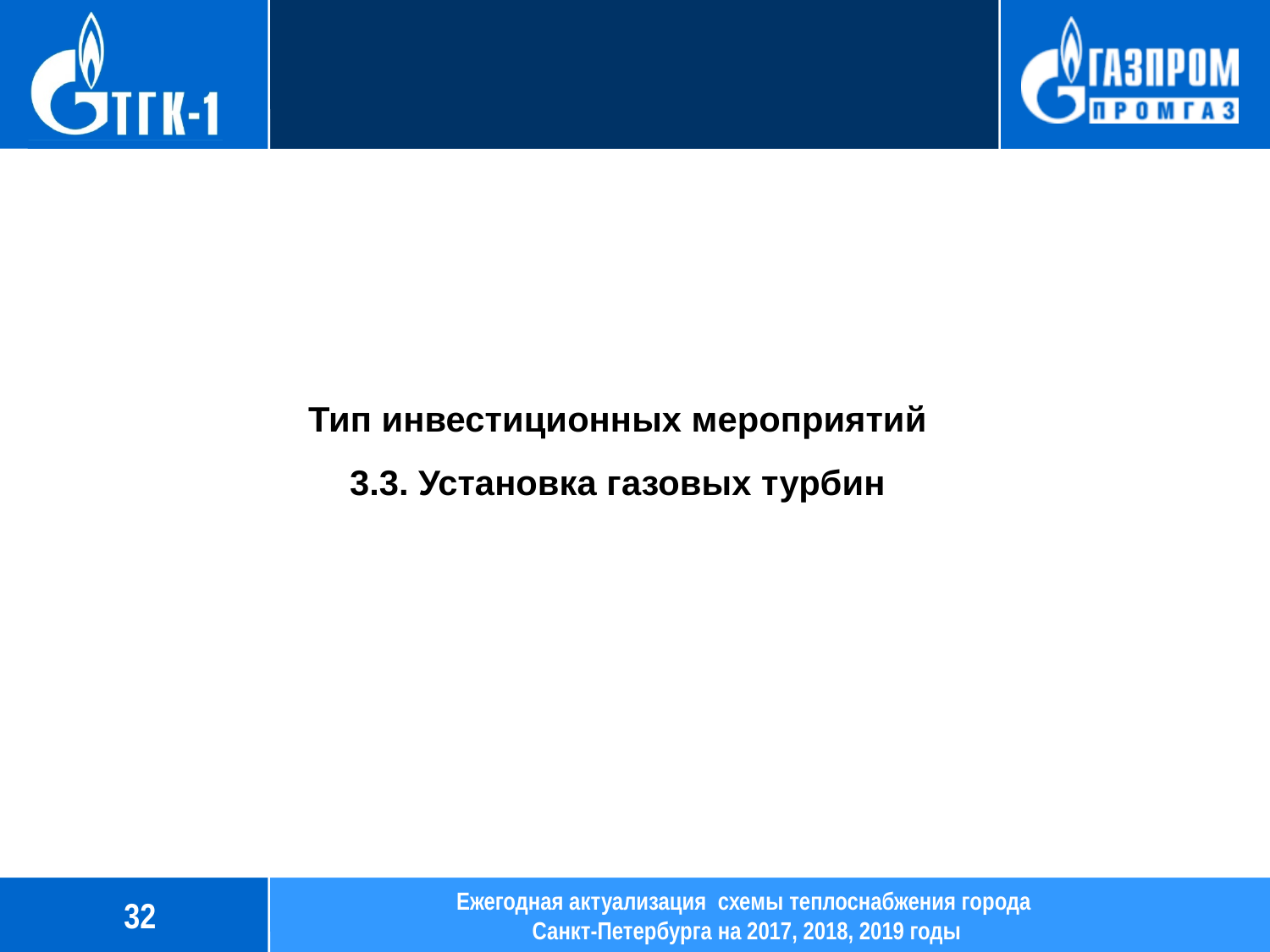

Тип инвестиционных мероприятий 3.3. Установка газовых турбин
32
Ежегодная актуализация  схемы теплоснабжения города
Санкт-Петербурга на 2017, 2018, 2019 годы